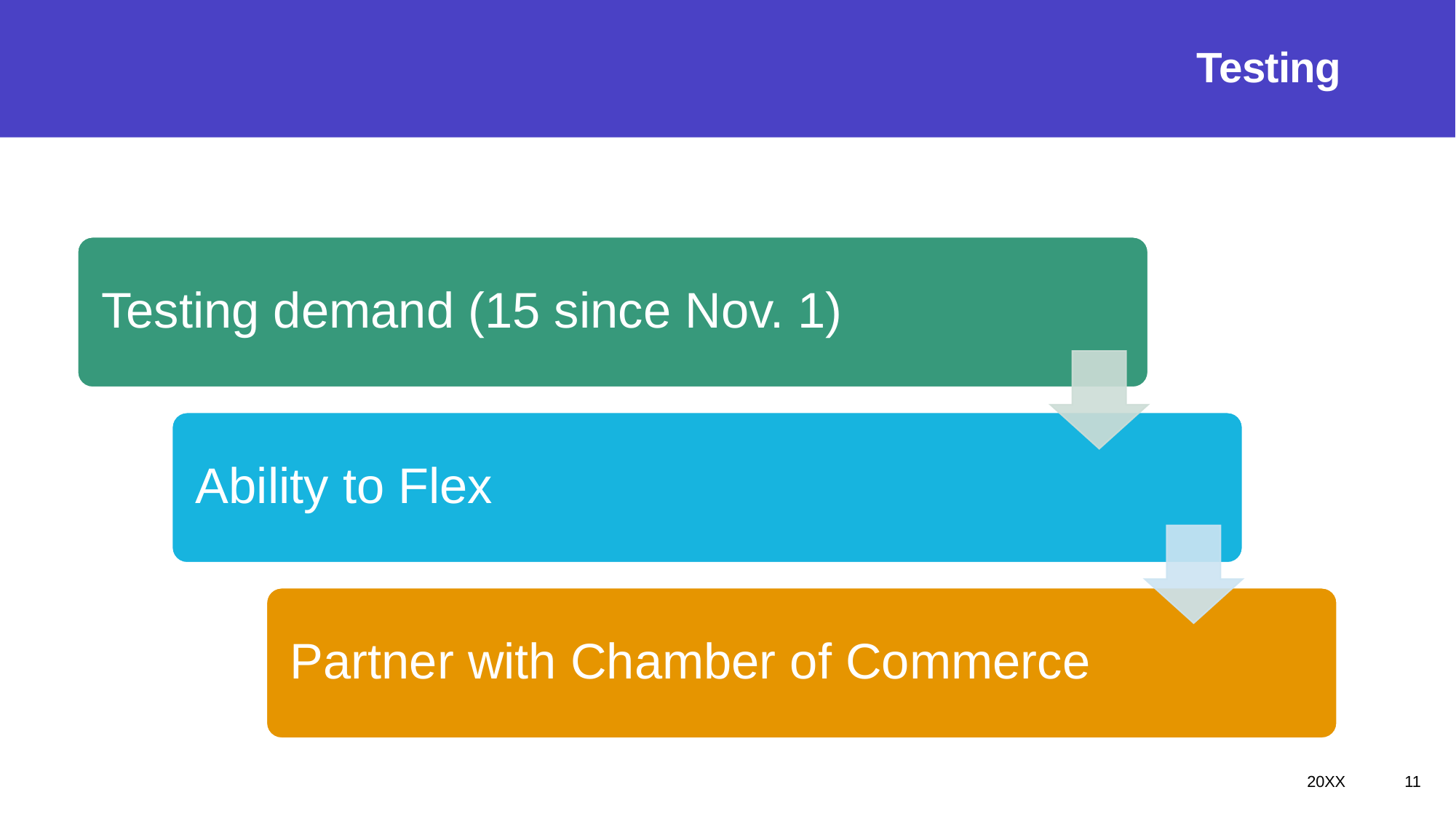

# Testing
Testing demand (15 since Nov. 1)
Ability to Flex
Partner with Chamber of Commerce

20XX
11